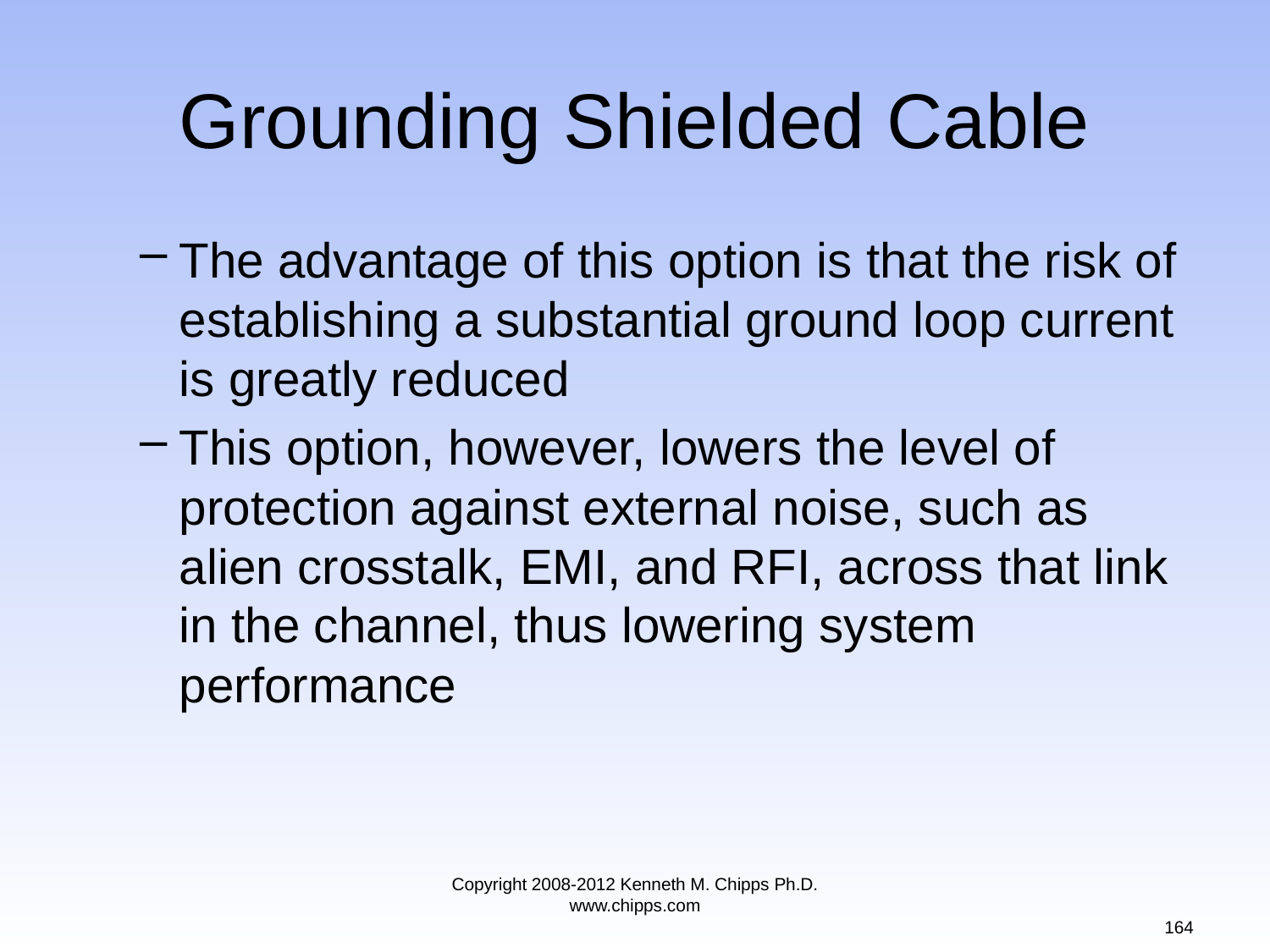

# Grounding Shielded Cable
The advantage of this option is that the risk of establishing a substantial ground loop current is greatly reduced
This option, however, lowers the level of protection against external noise, such as alien crosstalk, EMI, and RFI, across that link in the channel, thus lowering system performance
Copyright 2008-2012 Kenneth M. Chipps Ph.D. www.chipps.com

164